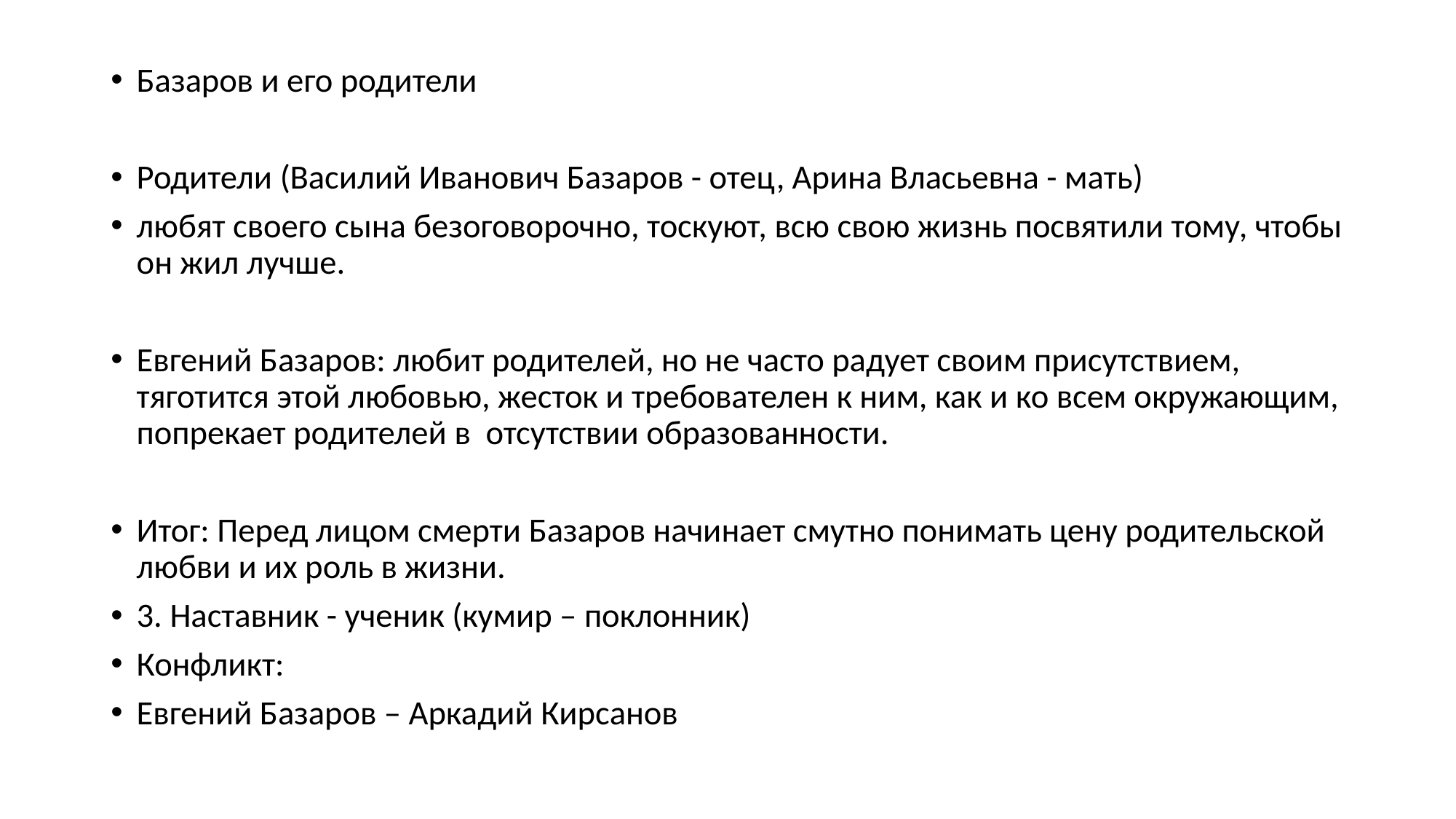

#
Базаров и его родители

Родители (Василий Иванович Базаров - отец, Арина Власьевна - мать)
любят своего сына безоговорочно, тоскуют, всю свою жизнь посвятили тому, чтобы он жил лучше.

Евгений Базаров: любит родителей, но не часто радует своим присутствием, тяготится этой любовью, жесток и требователен к ним, как и ко всем окружающим, попрекает родителей в  отсутствии образованности.

Итог: Перед лицом смерти Базаров начинает смутно понимать цену родительской любви и их роль в жизни.
3. Наставник - ученик (кумир – поклонник)
Конфликт:
Евгений Базаров – Аркадий Кирсанов